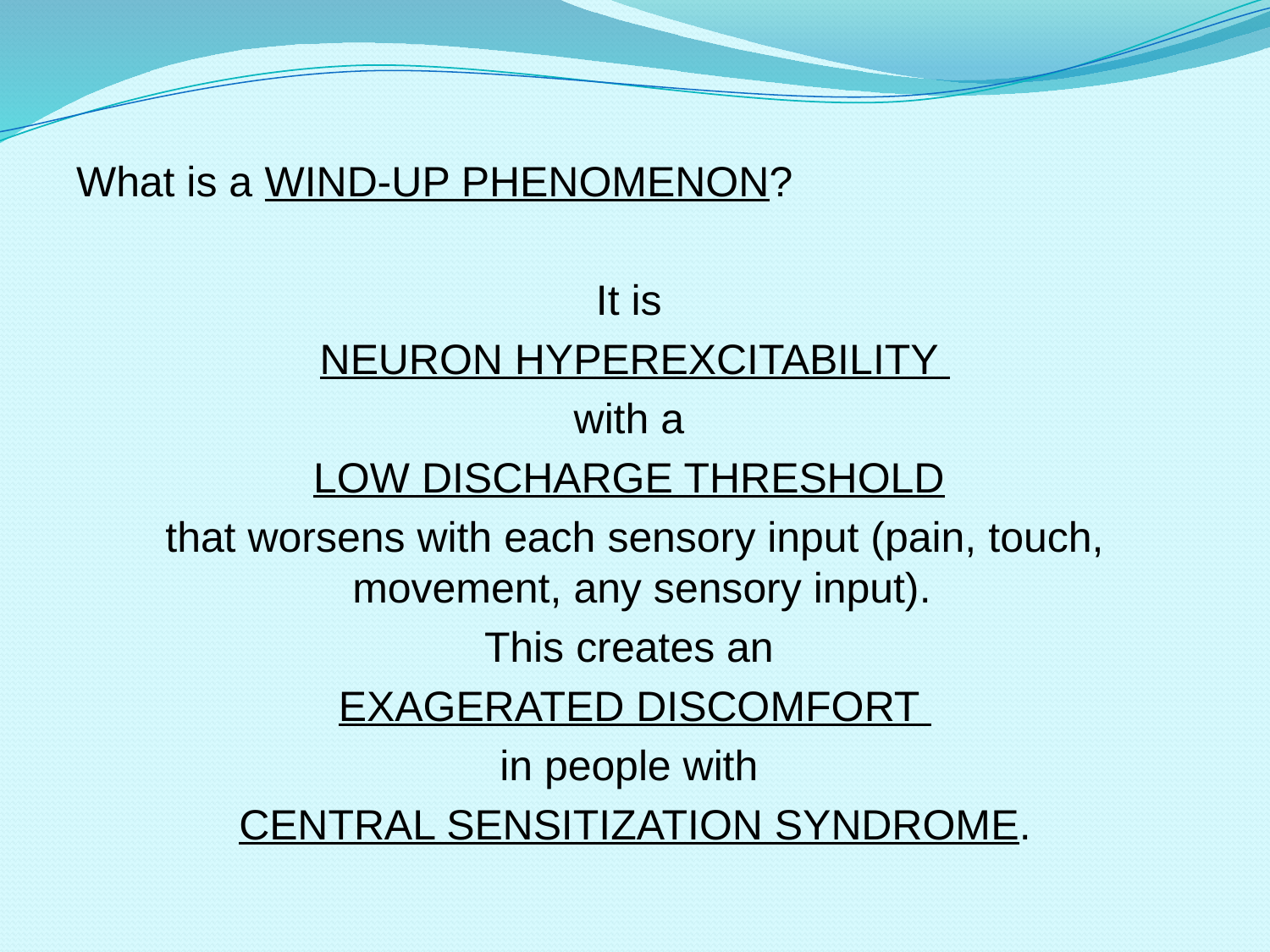

#
What is a WIND-UP PHENOMENON?

It is
NEURON HYPEREXCITABILITY
with a
LOW DISCHARGE THRESHOLD
that worsens with each sensory input (pain, touch, movement, any sensory input).
This creates an
EXAGERATED DISCOMFORT
in people with
CENTRAL SENSITIZATION SYNDROME.